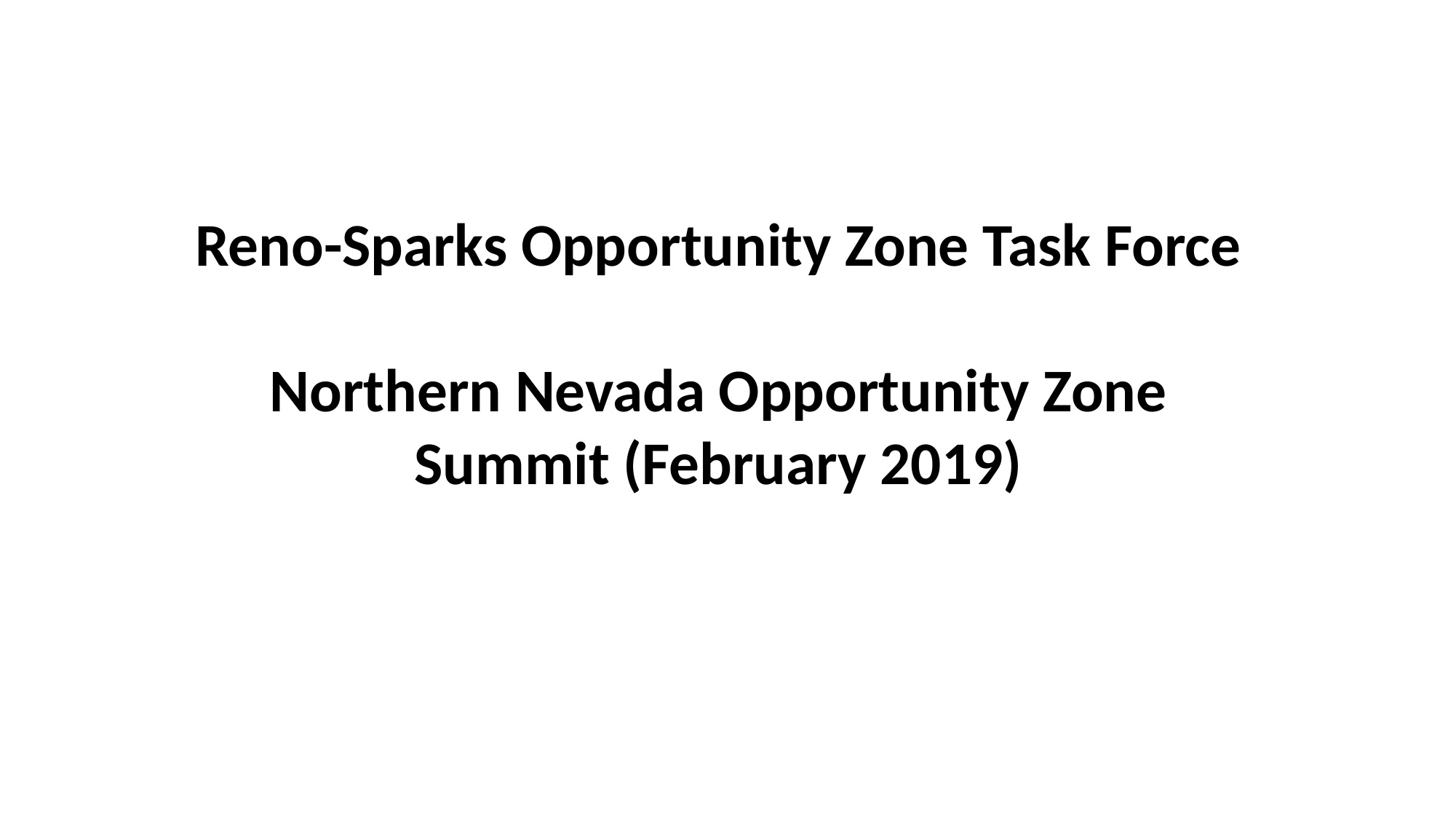

Reno-Sparks Opportunity Zone Task Force

Northern Nevada Opportunity Zone Summit (February 2019)